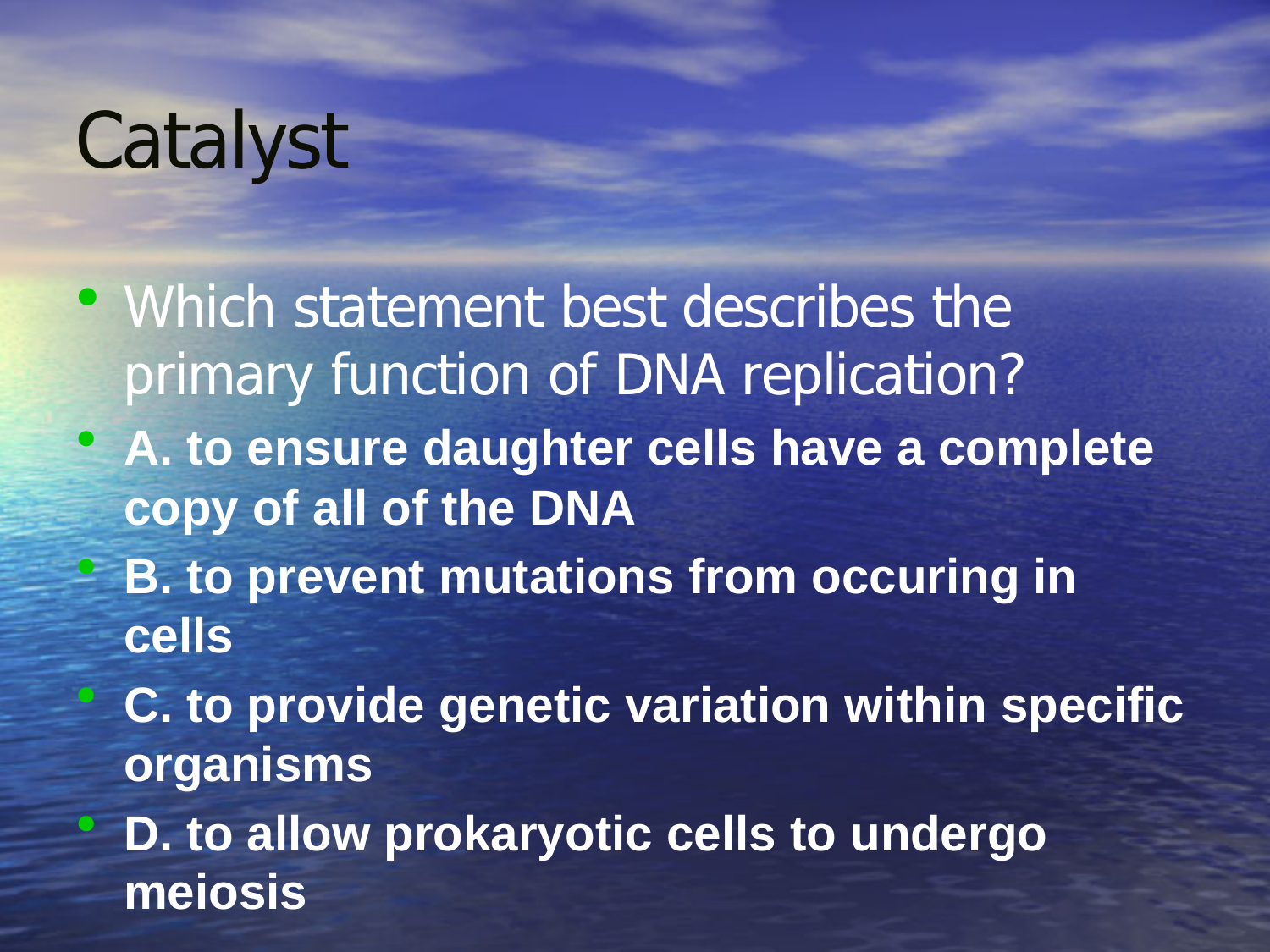

# Catalyst
Which statement best describes the primary function of DNA replication?
A. to ensure daughter cells have a complete copy of all of the DNA
B. to prevent mutations from occuring in cells
C. to provide genetic variation within specific organisms
D. to allow prokaryotic cells to undergo meiosis